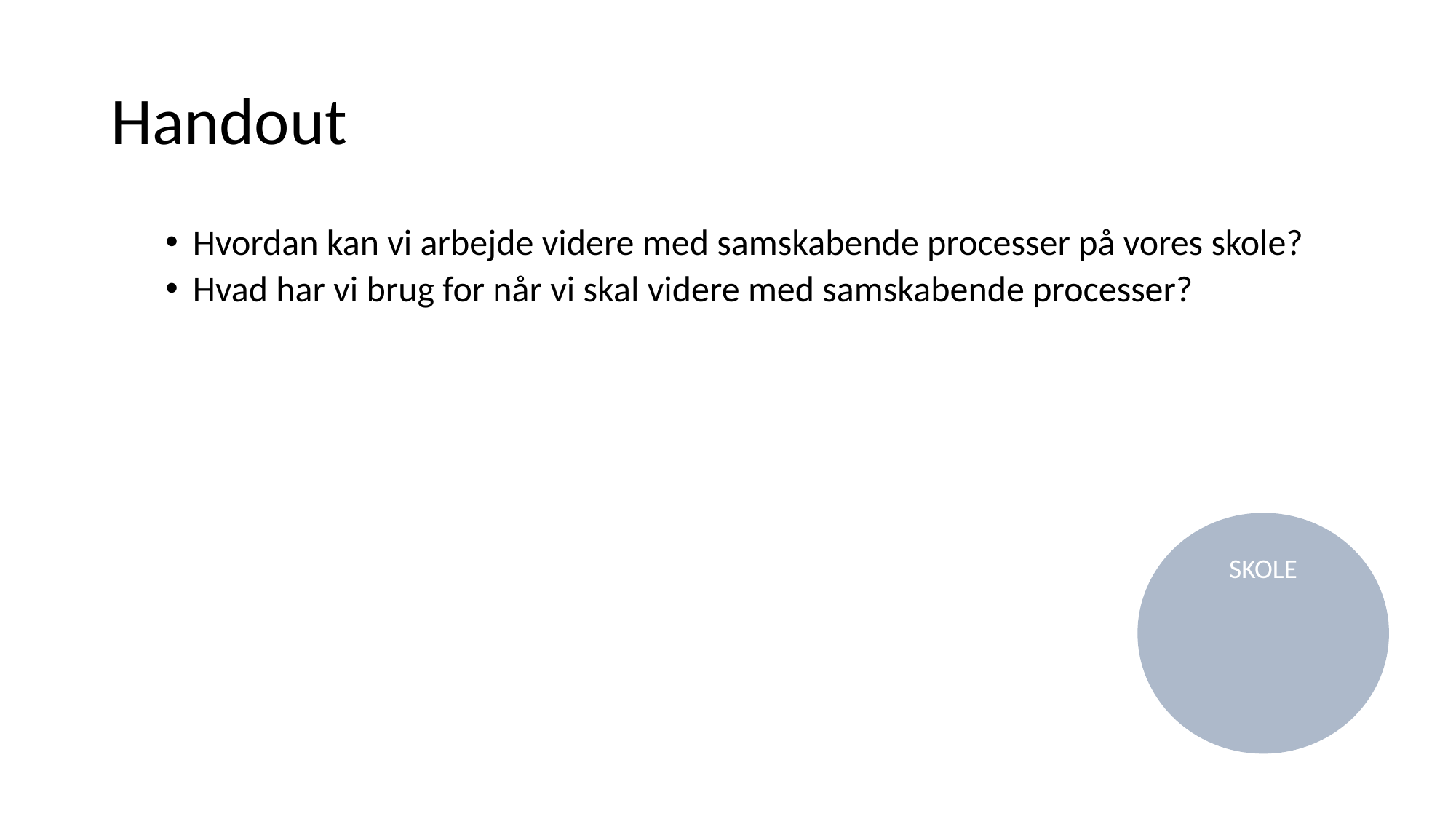

# Handout
Hvordan kan vi arbejde videre med samskabende processer på vores skole?
Hvad har vi brug for når vi skal videre med samskabende processer?

SKOLE